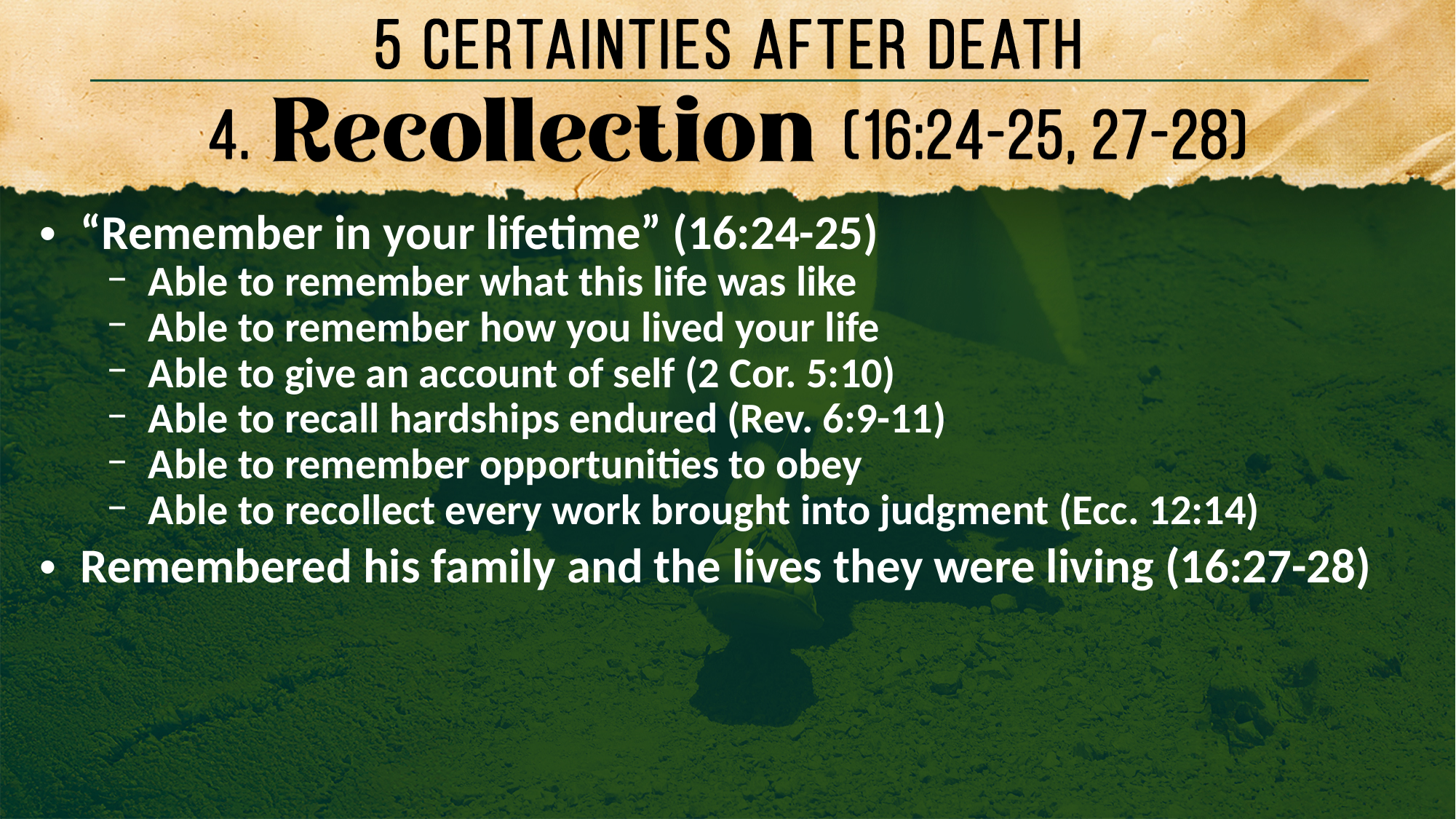

“Remember in your lifetime” (16:24-25)
Able to remember what this life was like
Able to remember how you lived your life
Able to give an account of self (2 Cor. 5:10)
Able to recall hardships endured (Rev. 6:9-11)
Able to remember opportunities to obey
Able to recollect every work brought into judgment (Ecc. 12:14)
Remembered his family and the lives they were living (16:27-28)